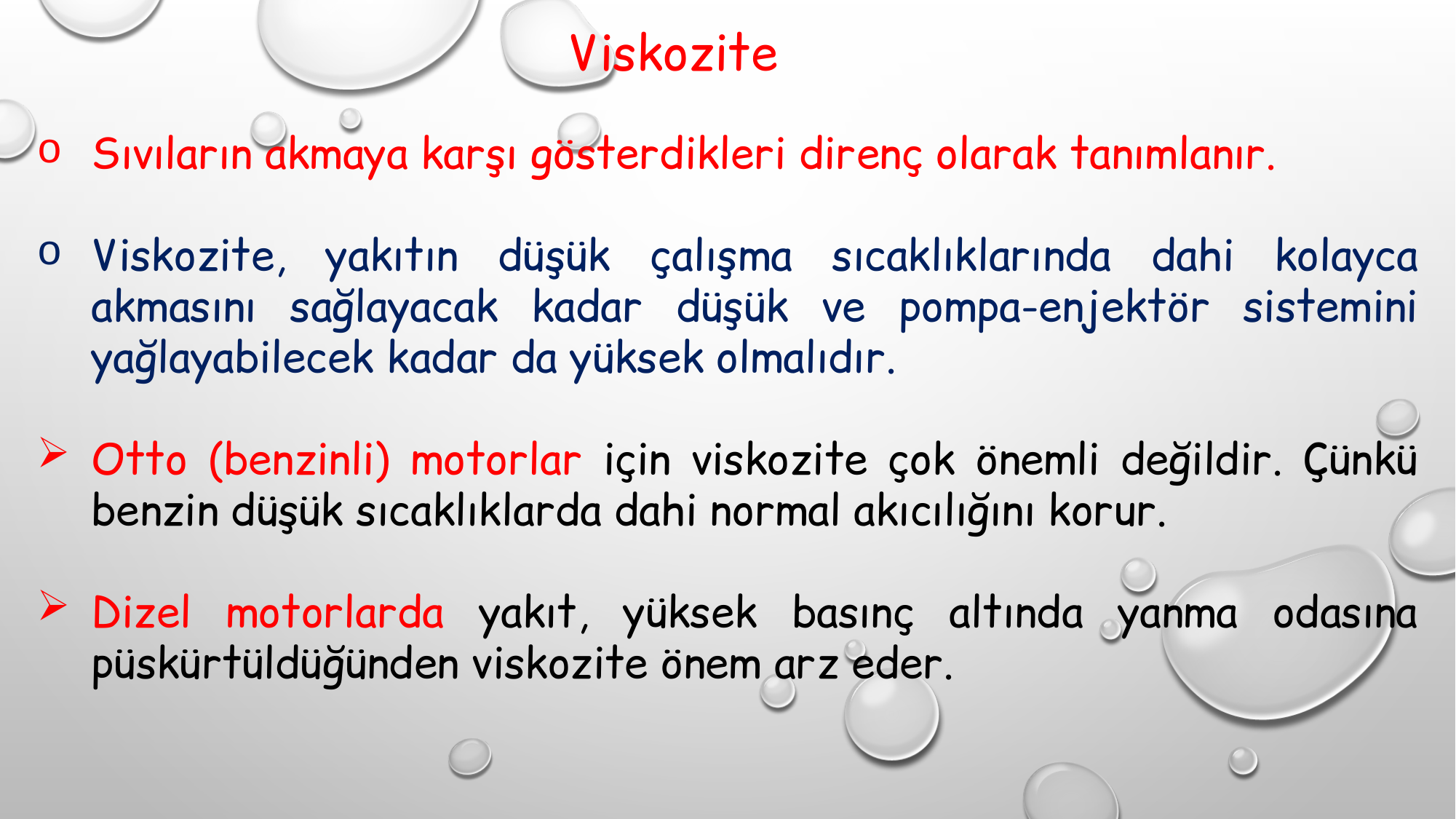

Viskozite

Sıvıların akmaya karşı gösterdikleri direnç olarak tanımlanır.

Viskozite, yakıtın düşük çalışma sıcaklıklarında dahi kolayca akmasını sağlayacak kadar düşük ve pompa-enjektör sistemini yağlayabilecek kadar da yüksek olmalıdır.

Otto (benzinli) motorlar için viskozite çok önemli değildir. Çünkü benzin düşük sıcaklıklarda dahi normal akıcılığını korur.

Dizel motorlarda yakıt, yüksek basınç altında yanma odasına püskürtüldüğünden viskozite önem arz eder.